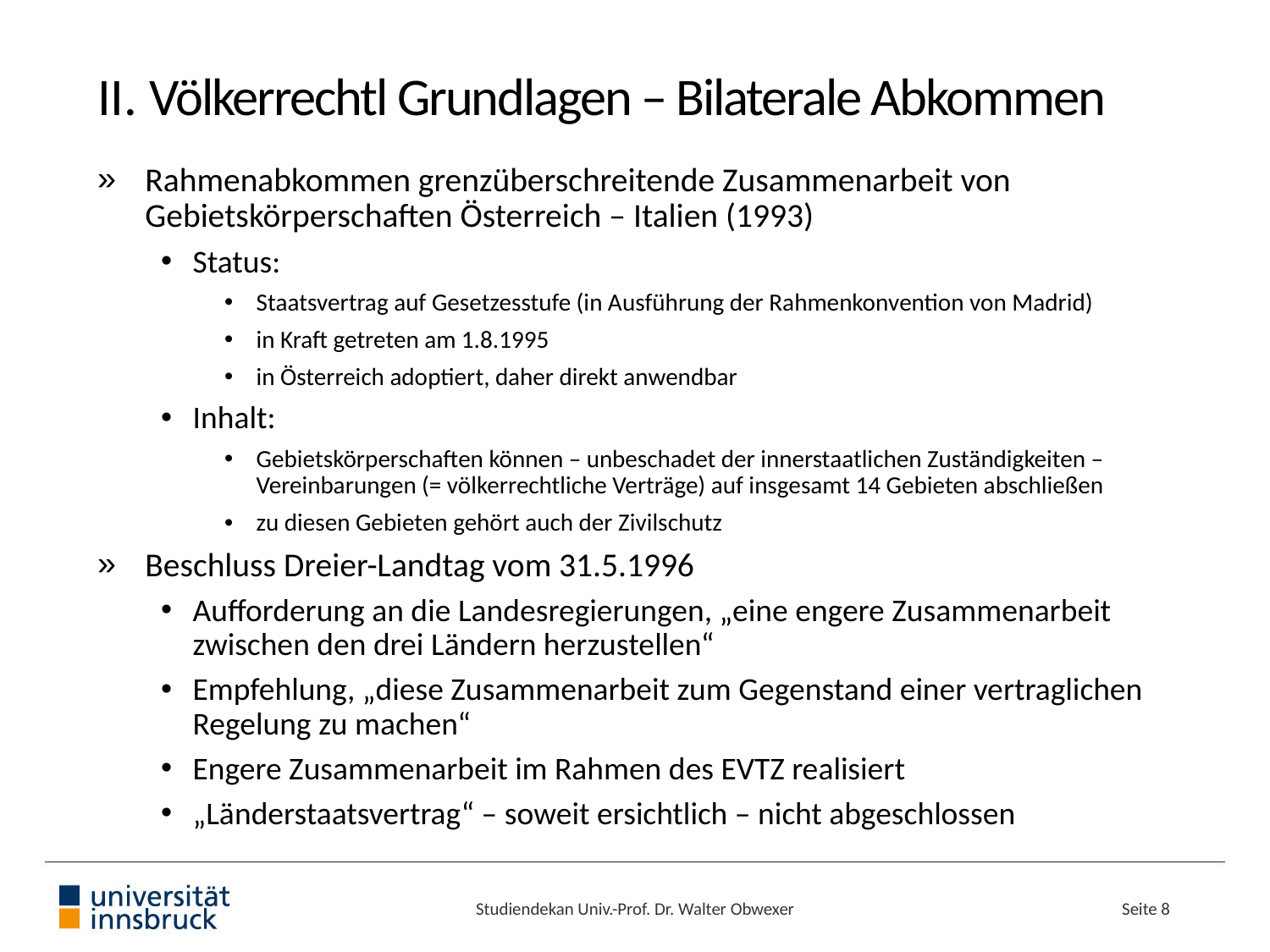

# II. Völkerrechtl Grundlagen – Bilaterale Abkommen
Rahmenabkommen grenzüberschreitende Zusammenarbeit von Gebietskörperschaften Österreich – Italien (1993)
Status:
Staatsvertrag auf Gesetzesstufe (in Ausführung der Rahmenkonvention von Madrid)
in Kraft getreten am 1.8.1995
in Österreich adoptiert, daher direkt anwendbar
Inhalt:
Gebietskörperschaften können – unbeschadet der innerstaatlichen Zuständigkeiten – Vereinbarungen (= völkerrechtliche Verträge) auf insgesamt 14 Gebieten abschließen
zu diesen Gebieten gehört auch der Zivilschutz
Beschluss Dreier-Landtag vom 31.5.1996
Aufforderung an die Landesregierungen, „eine engere Zusammenarbeit zwischen den drei Ländern herzustellen“
Empfehlung, „diese Zusammenarbeit zum Gegenstand einer vertraglichen Regelung zu machen“
Engere Zusammenarbeit im Rahmen des EVTZ realisiert
„Länderstaatsvertrag“ – soweit ersichtlich – nicht abgeschlossen

Studiendekan Univ.-Prof. Dr. Walter Obwexer
Seite 8